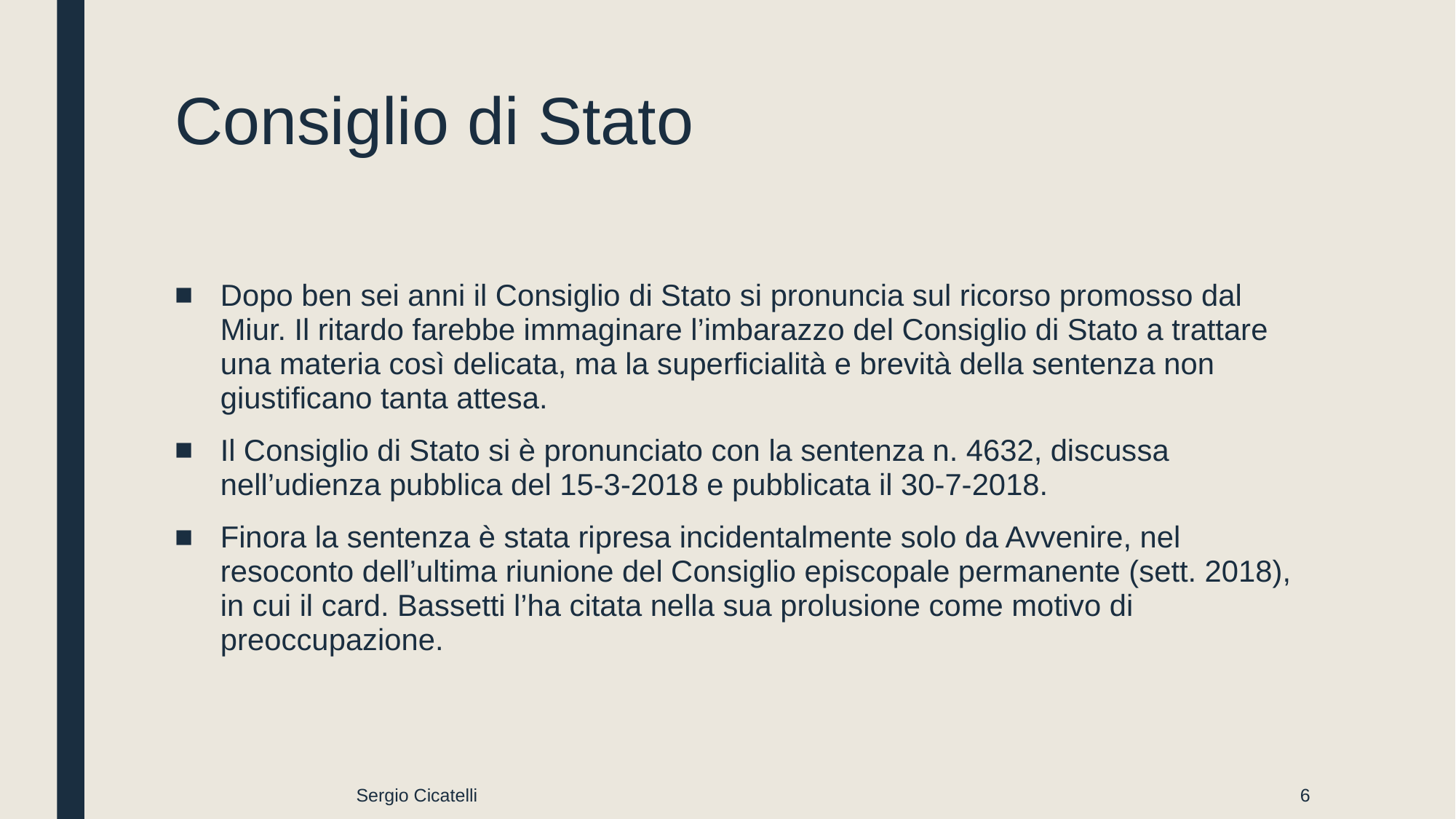

# Consiglio di Stato
Dopo ben sei anni il Consiglio di Stato si pronuncia sul ricorso promosso dal Miur. Il ritardo farebbe immaginare l’imbarazzo del Consiglio di Stato a trattare una materia così delicata, ma la superficialità e brevità della sentenza non giustificano tanta attesa.
Il Consiglio di Stato si è pronunciato con la sentenza n. 4632, discussa nell’udienza pubblica del 15-3-2018 e pubblicata il 30-7-2018.
Finora la sentenza è stata ripresa incidentalmente solo da Avvenire, nel resoconto dell’ultima riunione del Consiglio episcopale permanente (sett. 2018), in cui il card. Bassetti l’ha citata nella sua prolusione come motivo di preoccupazione.
Sergio Cicatelli
6